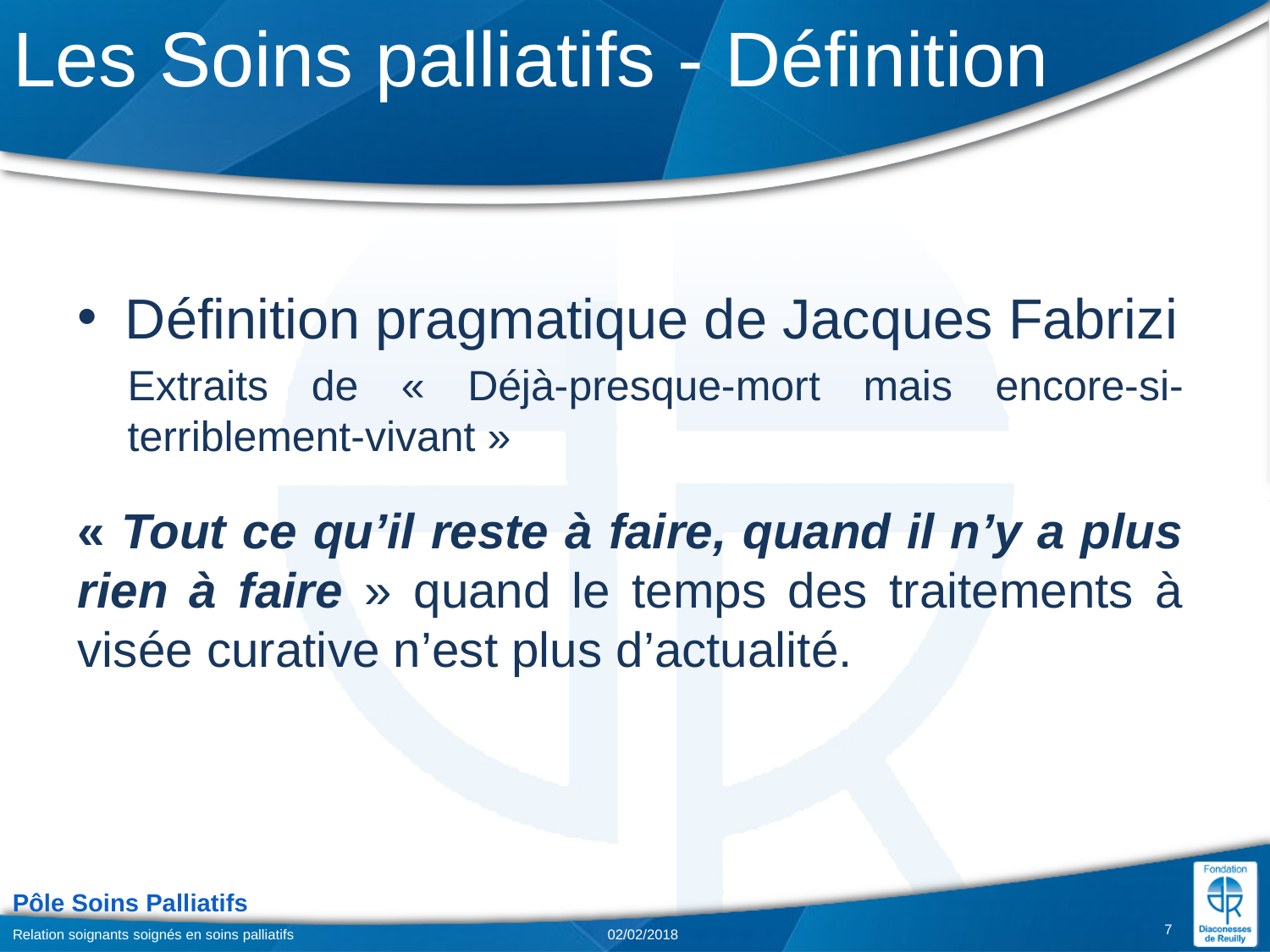

# Les Soins palliatifs - Définition
Définition pragmatique de Jacques Fabrizi
Extraits de « Déjà-presque-mort mais encore-si-terriblement-vivant »

« Tout ce qu’il reste à faire, quand il n’y a plus rien à faire » quand le temps des traitements à visée curative n’est plus d’actualité.

7
Relation soignants soignés en soins palliatifs
02/02/2018